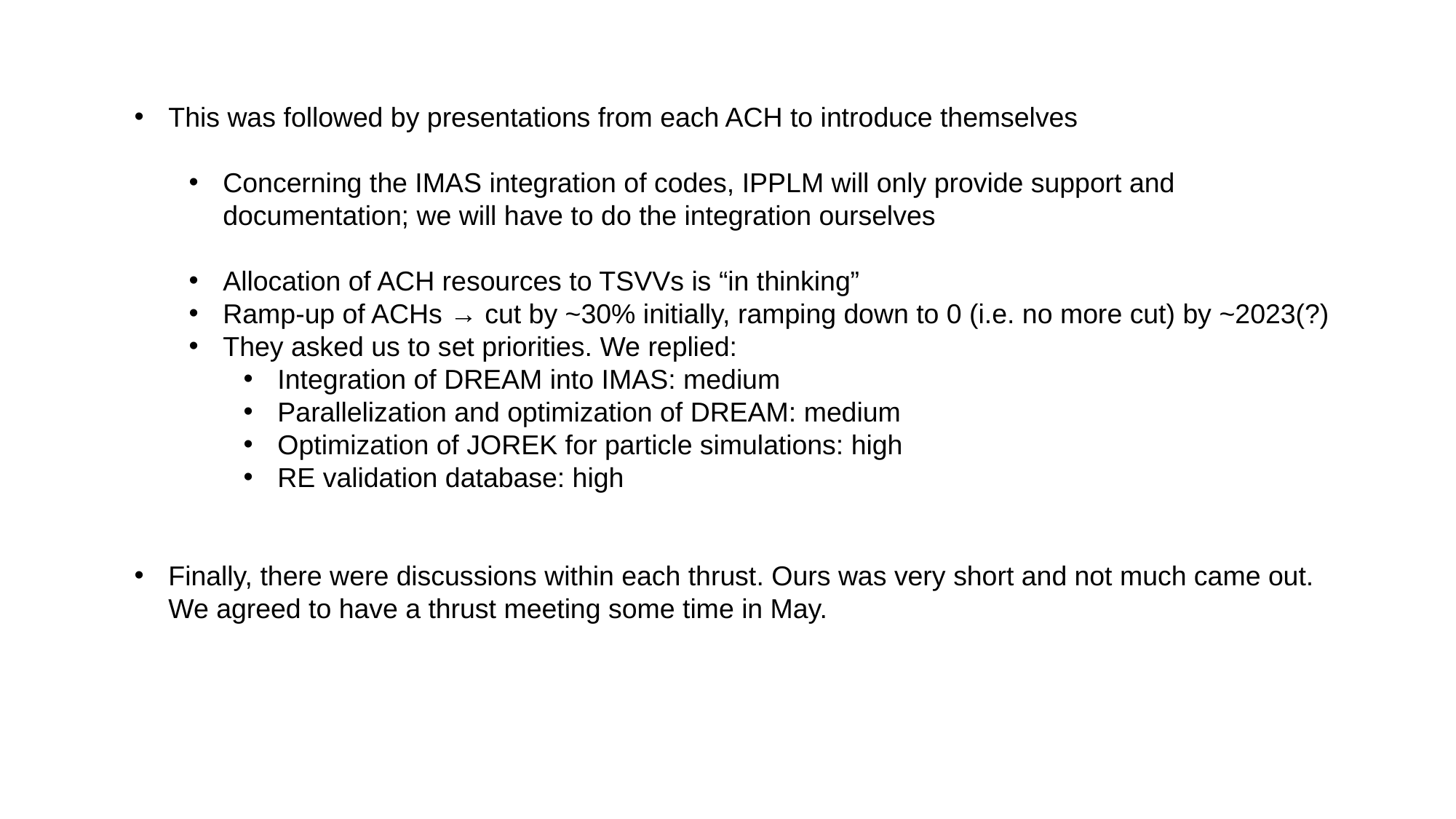

This was followed by presentations from each ACH to introduce themselves

Concerning the IMAS integration of codes, IPPLM will only provide support and documentation; we will have to do the integration ourselves

Allocation of ACH resources to TSVVs is “in thinking”
Ramp-up of ACHs → cut by ~30% initially, ramping down to 0 (i.e. no more cut) by ~2023(?)
They asked us to set priorities. We replied:
Integration of DREAM into IMAS: medium
Parallelization and optimization of DREAM: medium
Optimization of JOREK for particle simulations: high
RE validation database: high

Finally, there were discussions within each thrust. Ours was very short and not much came out. We agreed to have a thrust meeting some time in May.